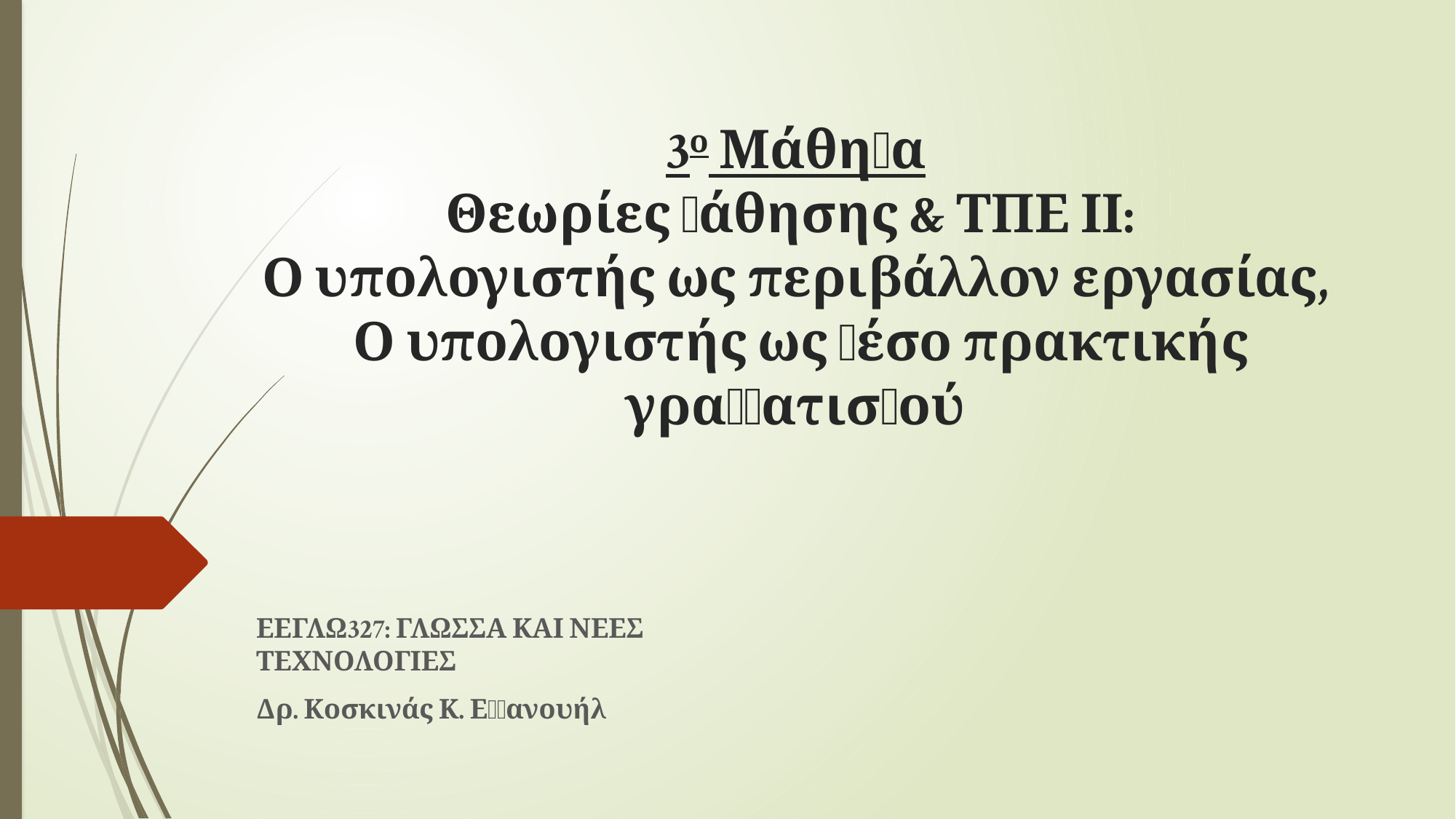

# 3ο Μάθημα Θεωρίες μάθησης & ΤΠΕ ΙΙ: Ο υπολογιστής ως περιβάλλον εργασίας, Ο υπολογιστής ως μέσο πρακτικής γραμματισμού
ΕΕΓΛΩ327: ΓΛΩΣΣΑ ΚΑΙ ΝΕΕΣ ΤΕΧΝΟΛΟΓΙΕΣ
Δρ. Κοσκινάς Κ. Εμμανουήλ